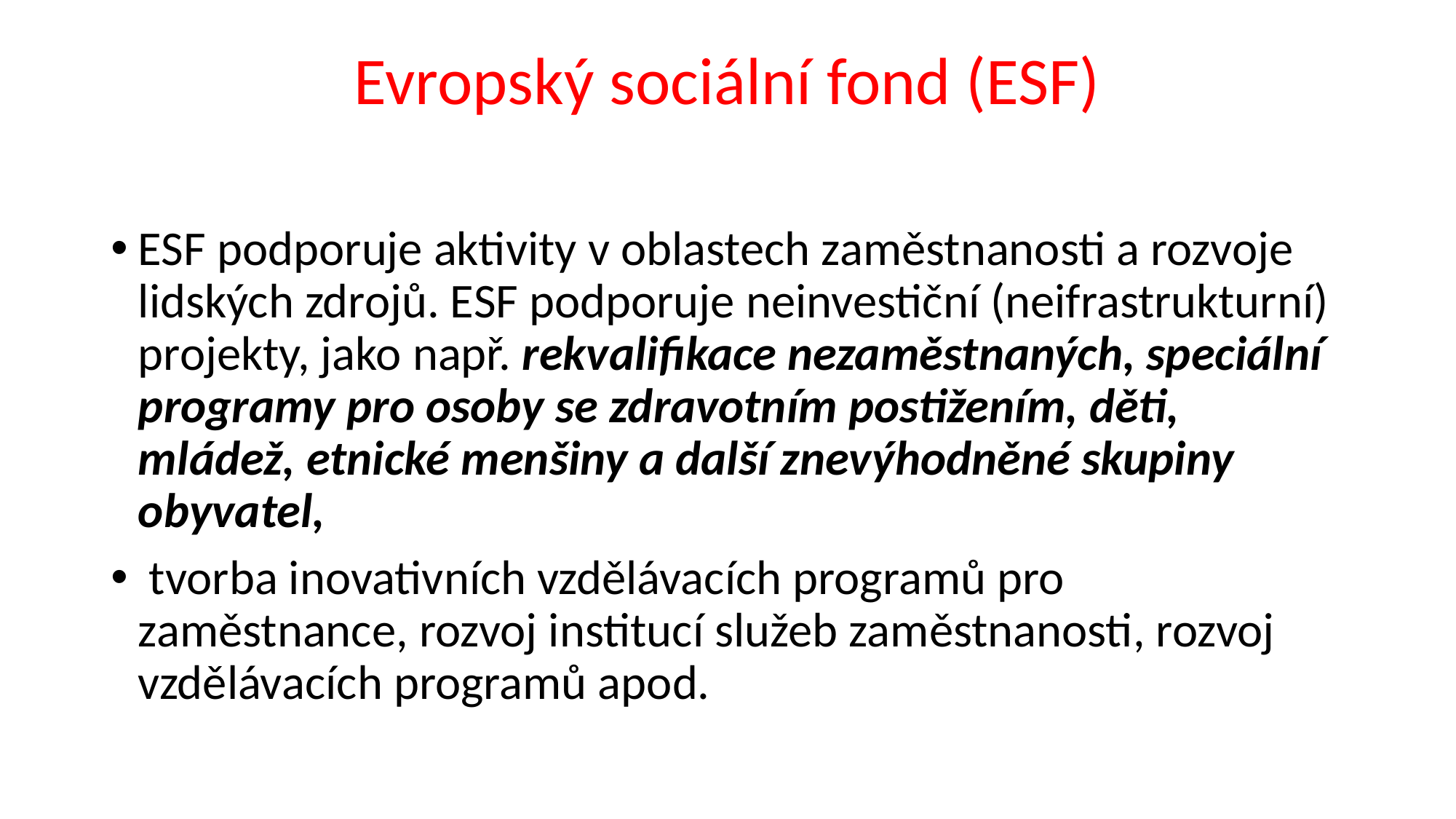

# Evropský sociální fond (ESF)
ESF podporuje aktivity v oblastech zaměstnanosti a rozvoje lidských zdrojů. ESF podporuje neinvestiční (neifrastrukturní) projekty, jako např. rekvalifikace nezaměstnaných, speciální programy pro osoby se zdravotním postižením, děti, mládež, etnické menšiny a další znevýhodněné skupiny obyvatel,
 tvorba inovativních vzdělávacích programů pro zaměstnance, rozvoj institucí služeb zaměstnanosti, rozvoj vzdělávacích programů apod.